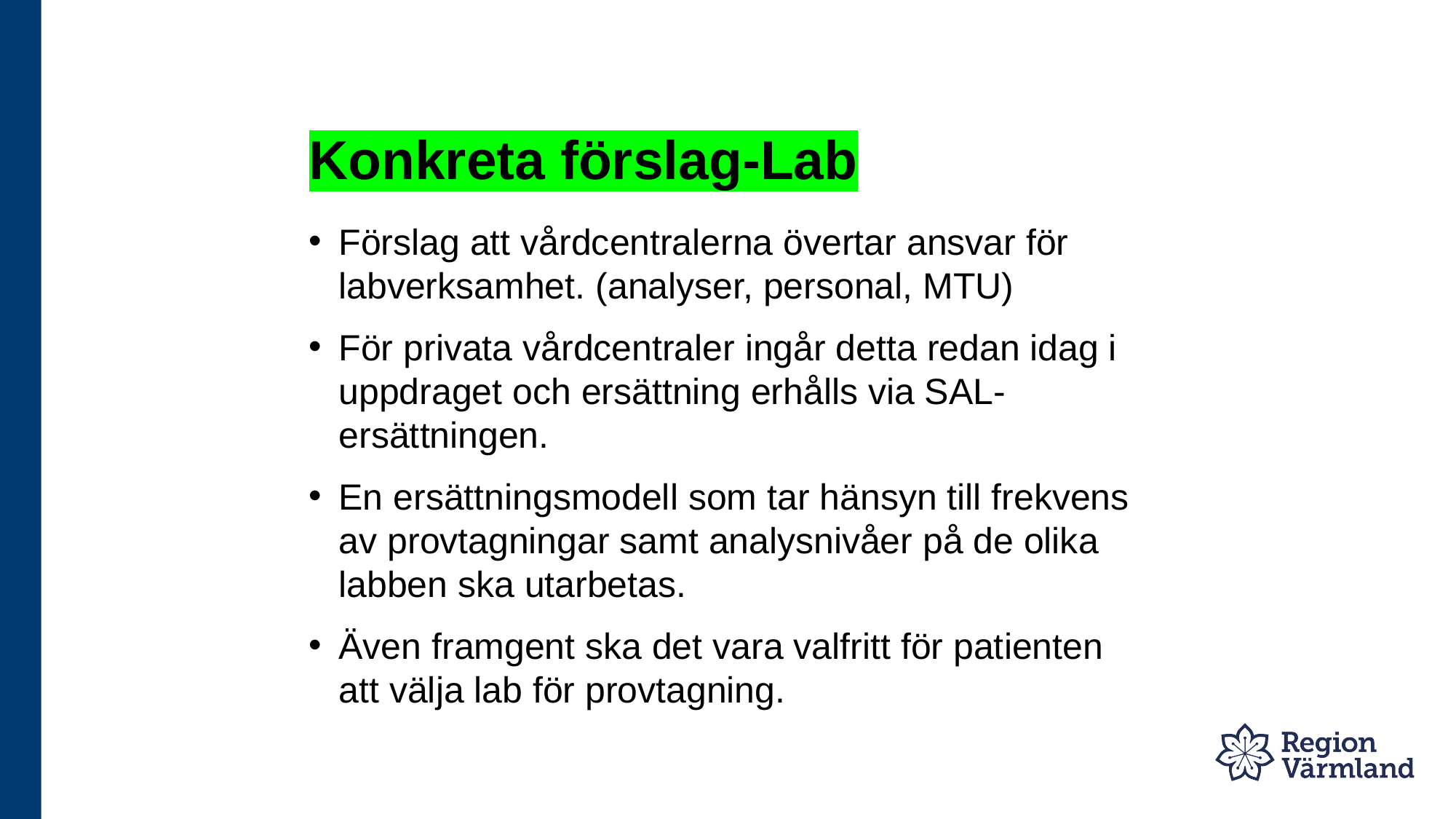

# Konkreta förslag-Lab
Förslag att vårdcentralerna övertar ansvar för labverksamhet. (analyser, personal, MTU)
För privata vårdcentraler ingår detta redan idag i uppdraget och ersättning erhålls via SAL-ersättningen.
En ersättningsmodell som tar hänsyn till frekvens av provtagningar samt analysnivåer på de olika labben ska utarbetas.
Även framgent ska det vara valfritt för patienten att välja lab för provtagning.